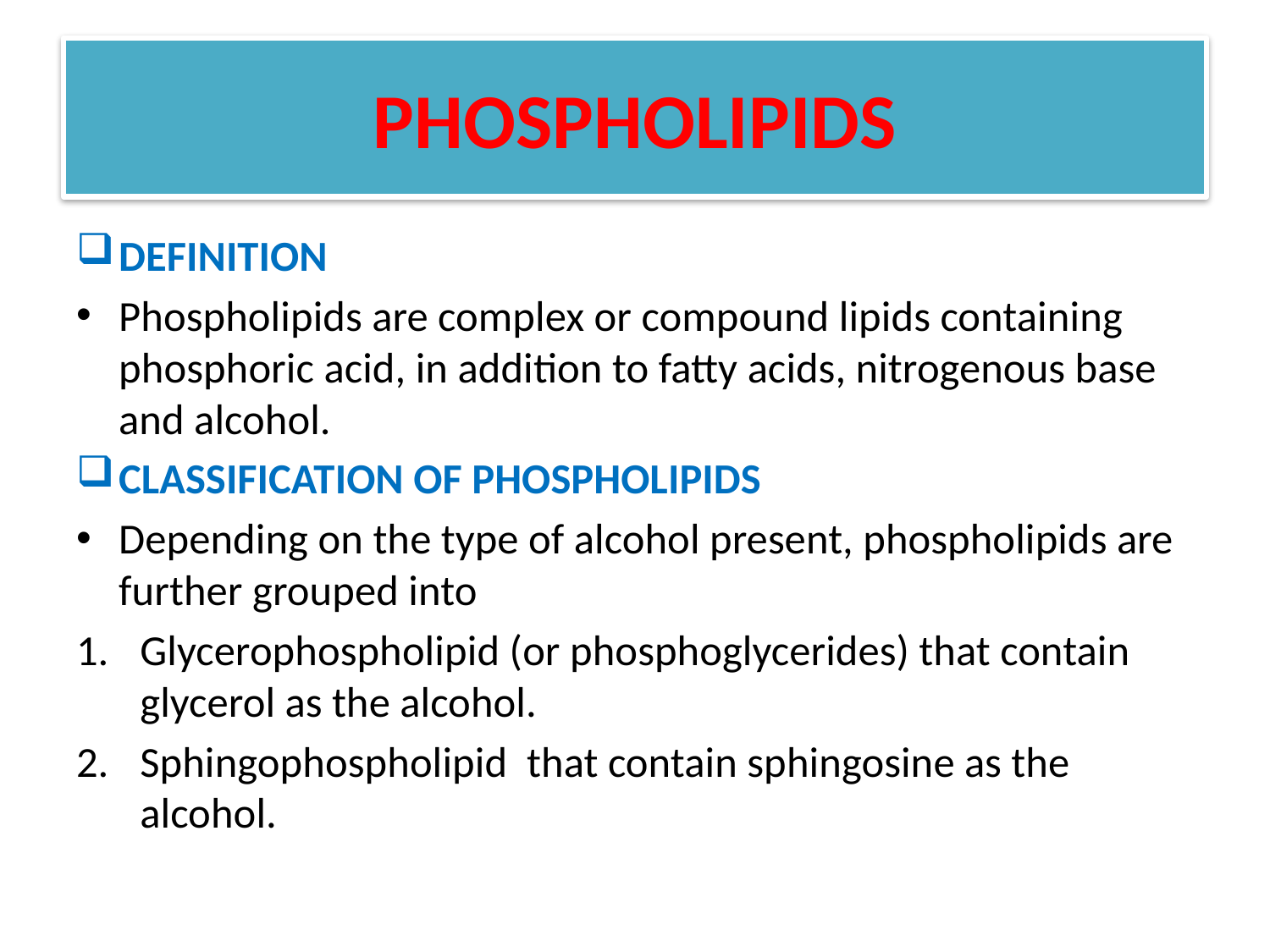

# PHOSPHOLIPIDS
DEFINITION
Phospholipids are complex or compound lipids containing phosphoric acid, in addition to fatty acids, nitrogenous base and alcohol.
CLASSIFICATION OF PHOSPHOLIPIDS
Depending on the type of alcohol present, phospholipids are further grouped into
Glycerophospholipid (or phosphoglycerides) that contain glycerol as the alcohol.
Sphingophospholipid  that contain sphingosine as the alcohol.